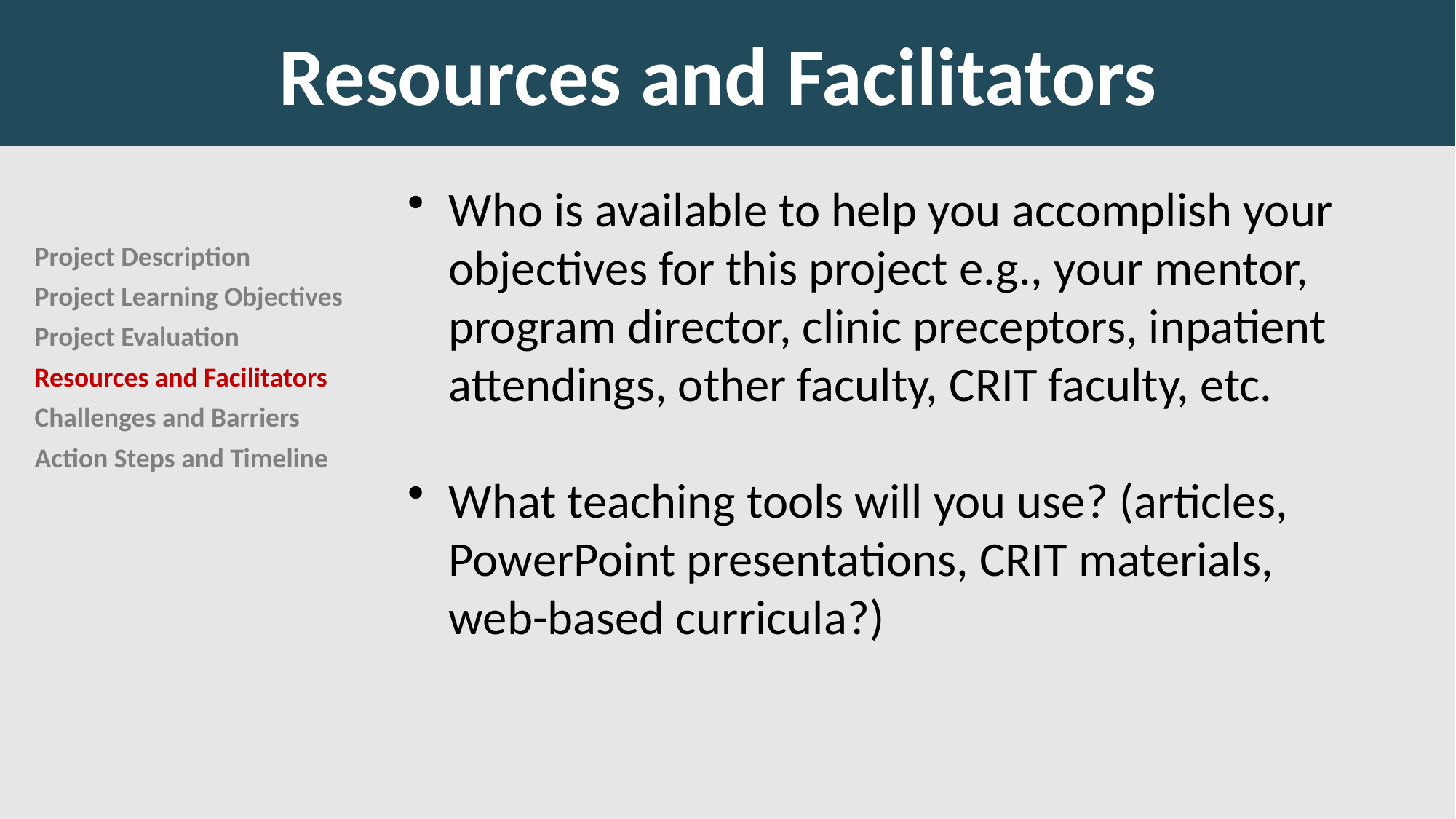

# Resources and Facilitators
Who is available to help you accomplish your objectives for this project e.g., your mentor, program director, clinic preceptors, inpatient attendings, other faculty, CRIT faculty, etc.

What teaching tools will you use? (articles, PowerPoint presentations, CRIT materials, web-based curricula?)
Project Description
Project Learning Objectives
Project Evaluation
Resources and Facilitators
Challenges and Barriers
Action Steps and Timeline